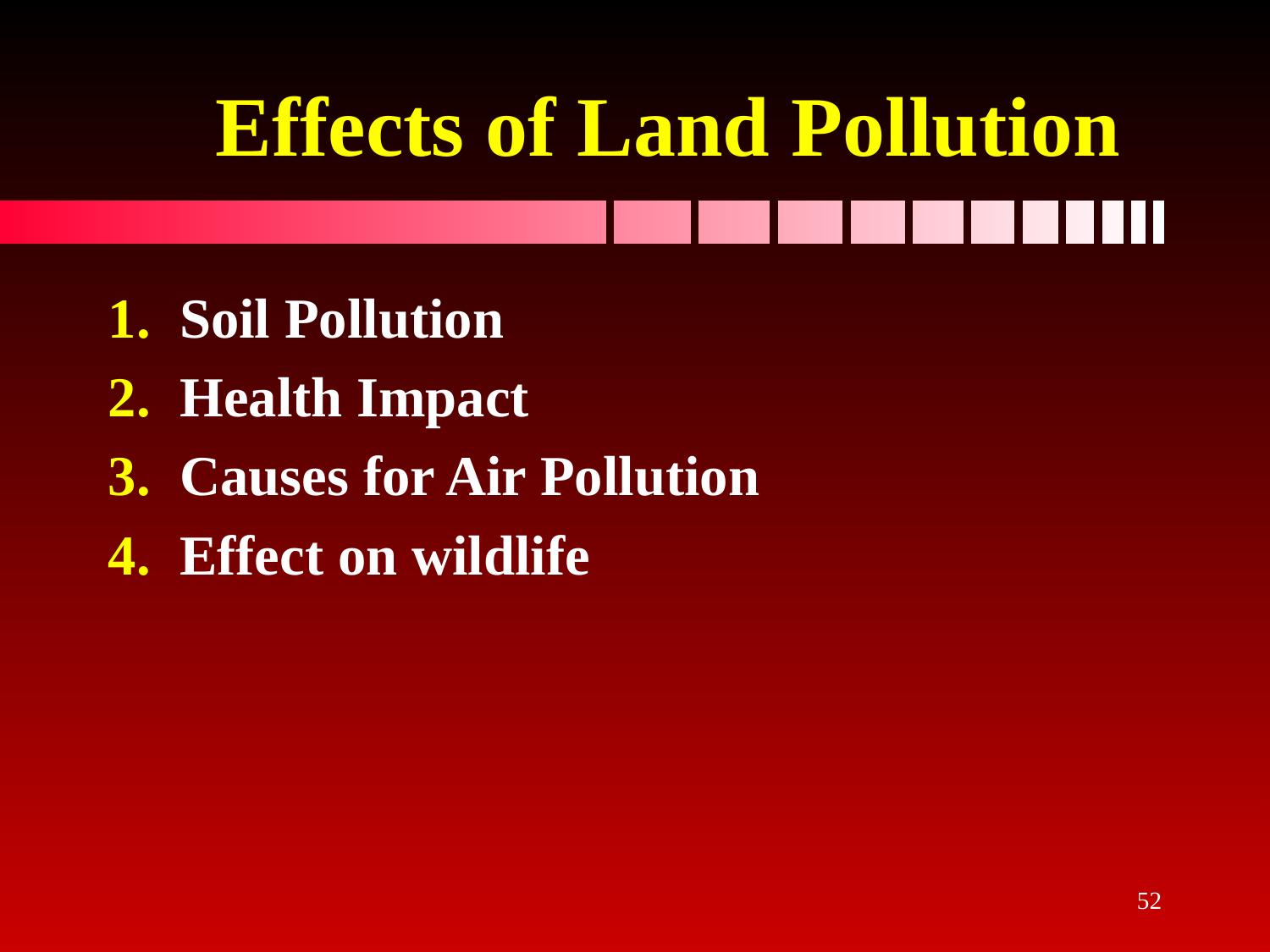

# Effects of Land Pollution
Soil Pollution
Health Impact
Causes for Air Pollution
Effect on wildlife
52